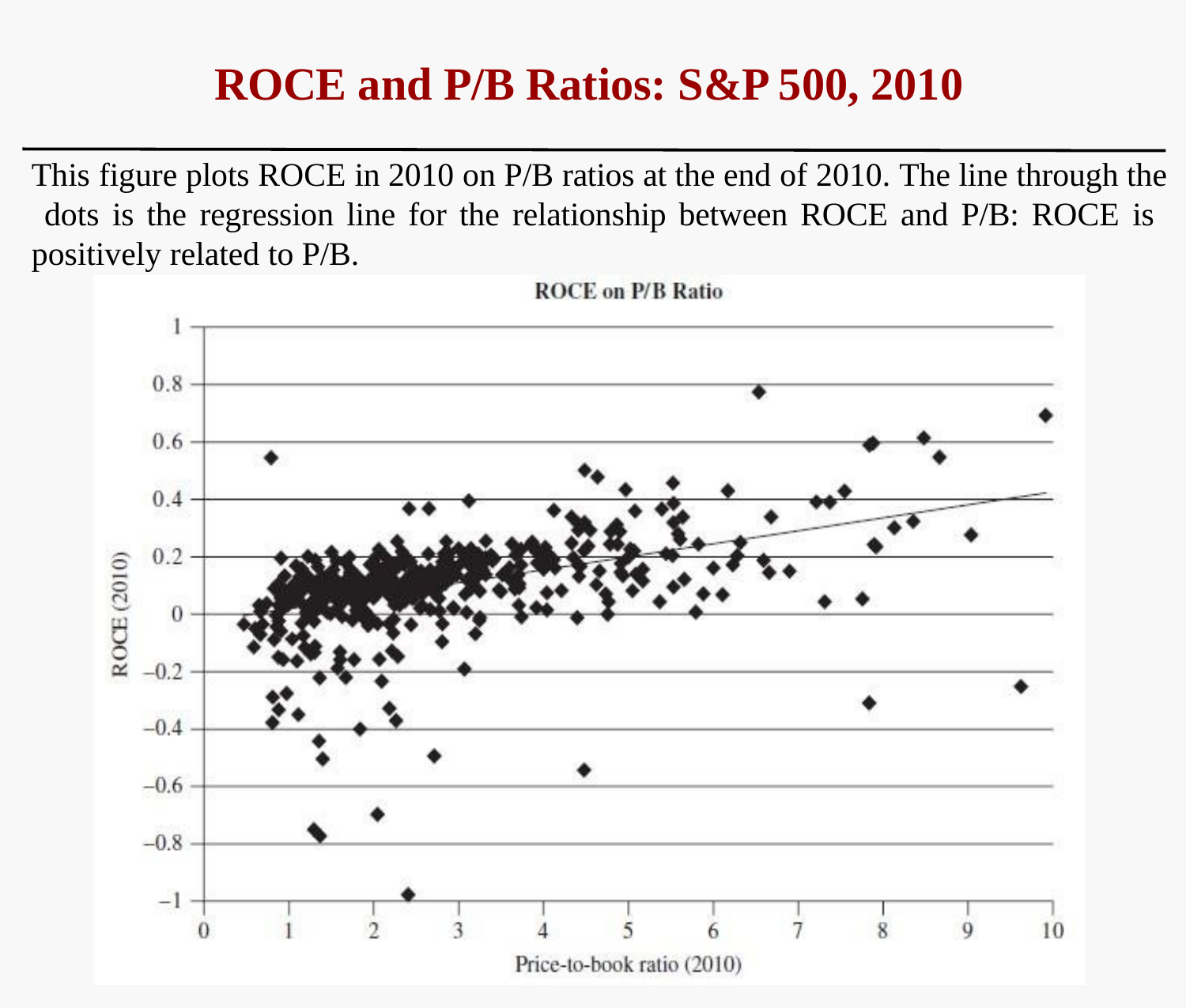

ROCE and P/B Ratios: S&P 500, 2010

This figure plots ROCE in 2010 on P/B ratios at the end of 2010. The line through the  dots is the regression line for the relationship between ROCE and P/B: ROCE is  positively related to P/B.